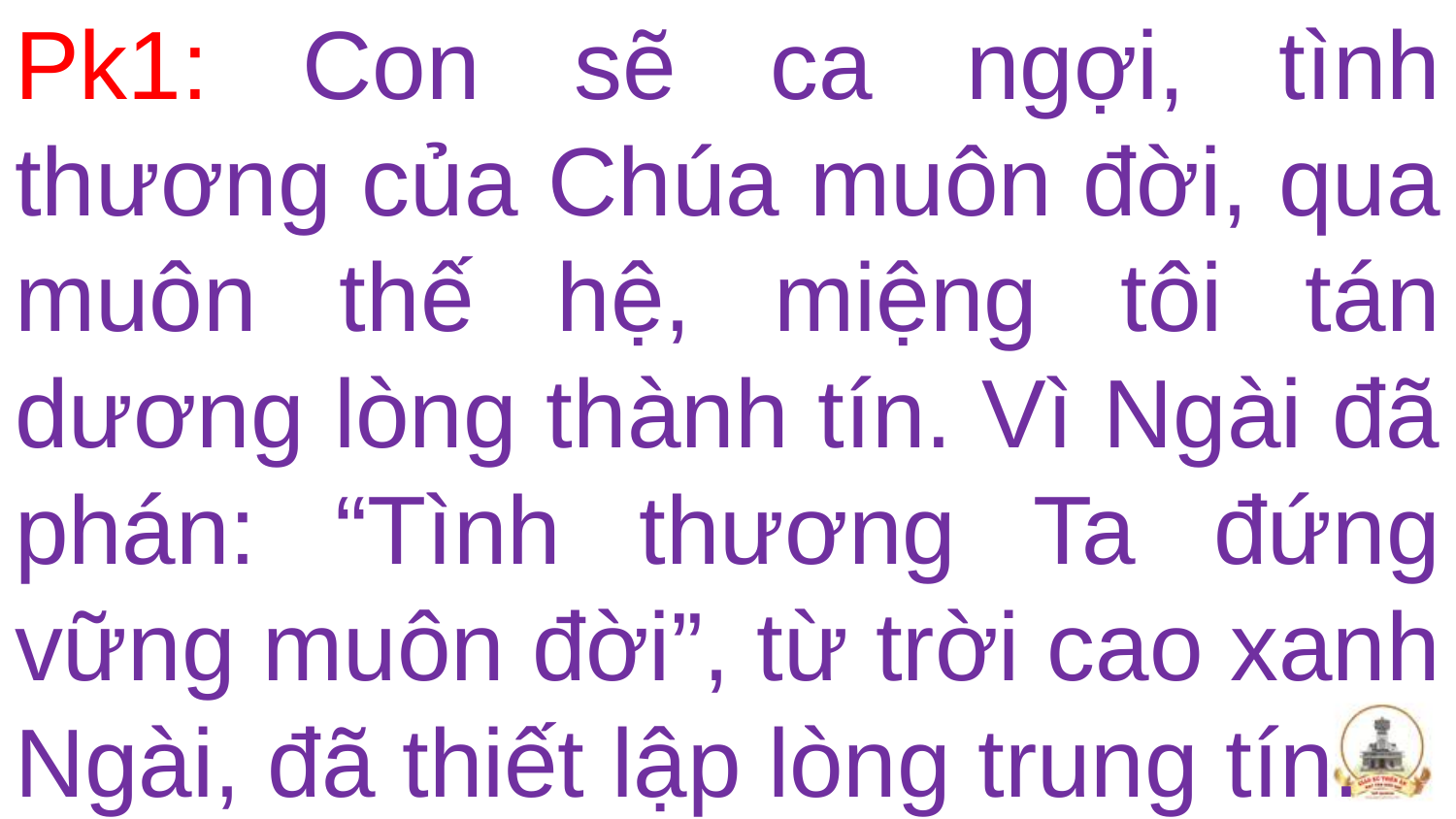

# Pk1: Con sẽ ca ngợi, tình thương của Chúa muôn đời, qua muôn thế hệ, miệng tôi tán dương lòng thành tín. Vì Ngài đã phán: “Tình thương Ta đứng vững muôn đời”, từ trời cao xanh Ngài, đã thiết lập lòng trung tín.